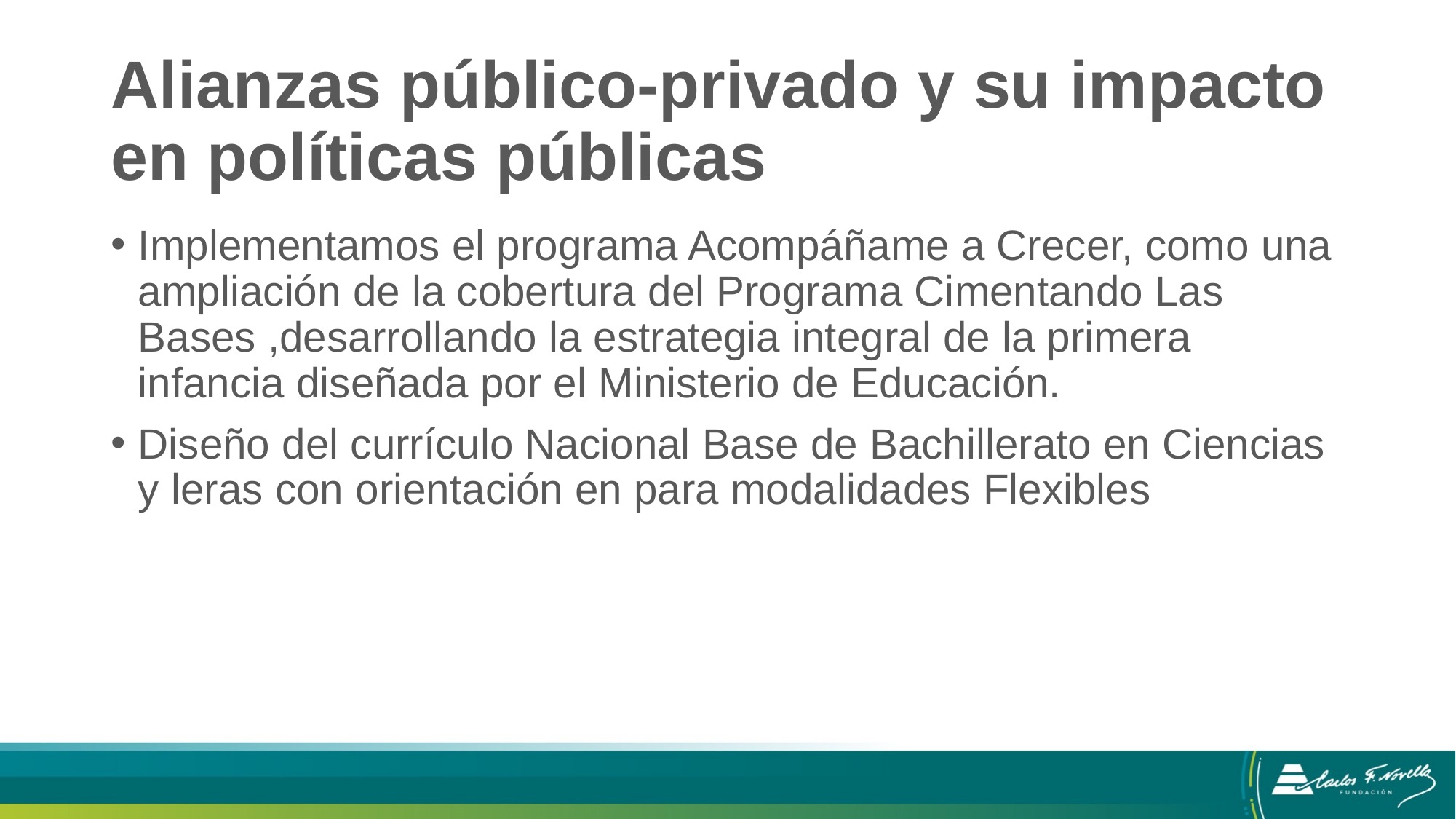

# Alianzas público-privado y su impacto en políticas públicas
Implementamos el programa Acompáñame a Crecer, como una ampliación de la cobertura del Programa Cimentando Las Bases ,desarrollando la estrategia integral de la primera infancia diseñada por el Ministerio de Educación.
Diseño del currículo Nacional Base de Bachillerato en Ciencias y leras con orientación en para modalidades Flexibles